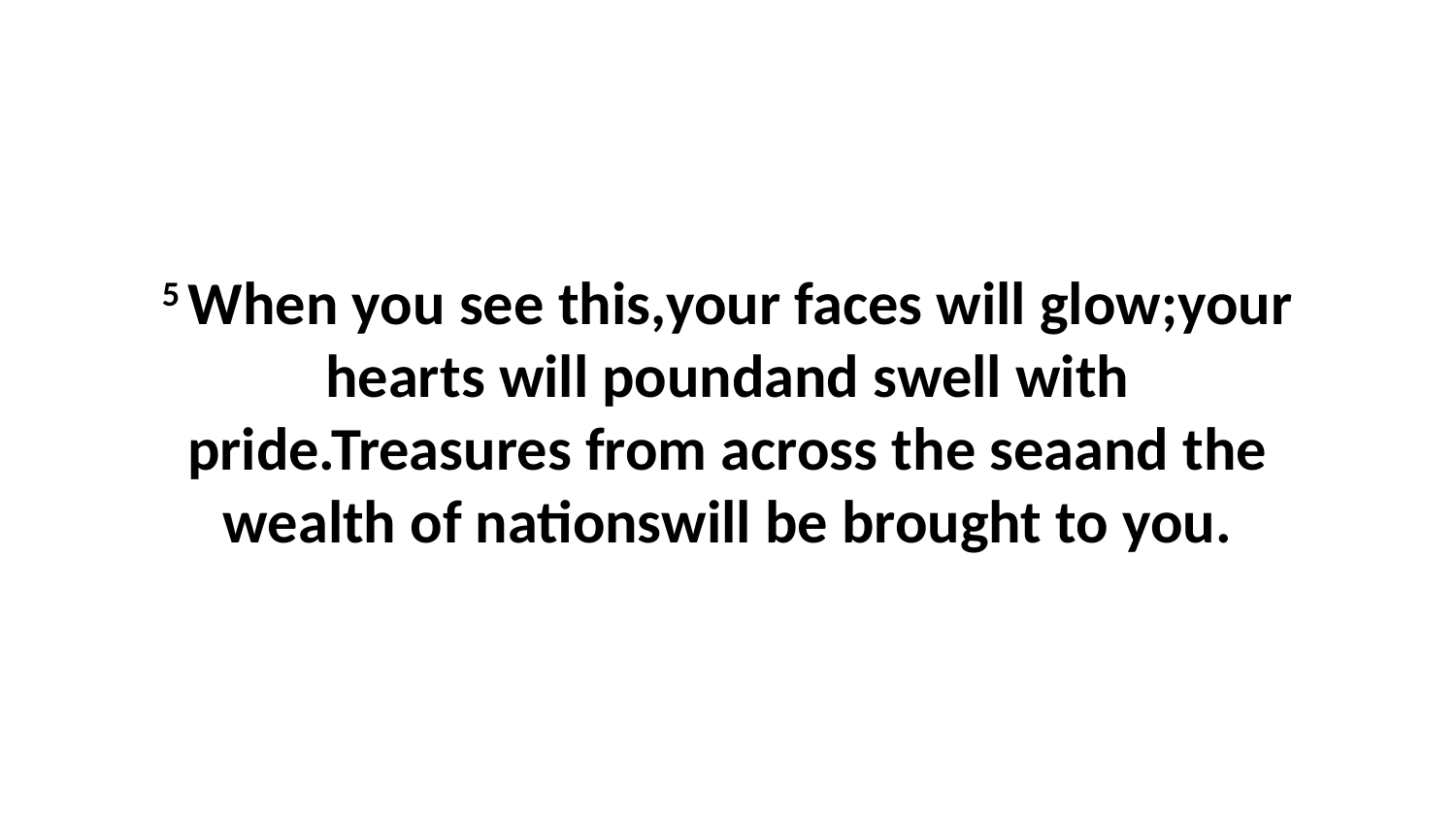

5 When you see this,your faces will glow;your hearts will poundand swell with pride.Treasures from across the seaand the wealth of nationswill be brought to you.